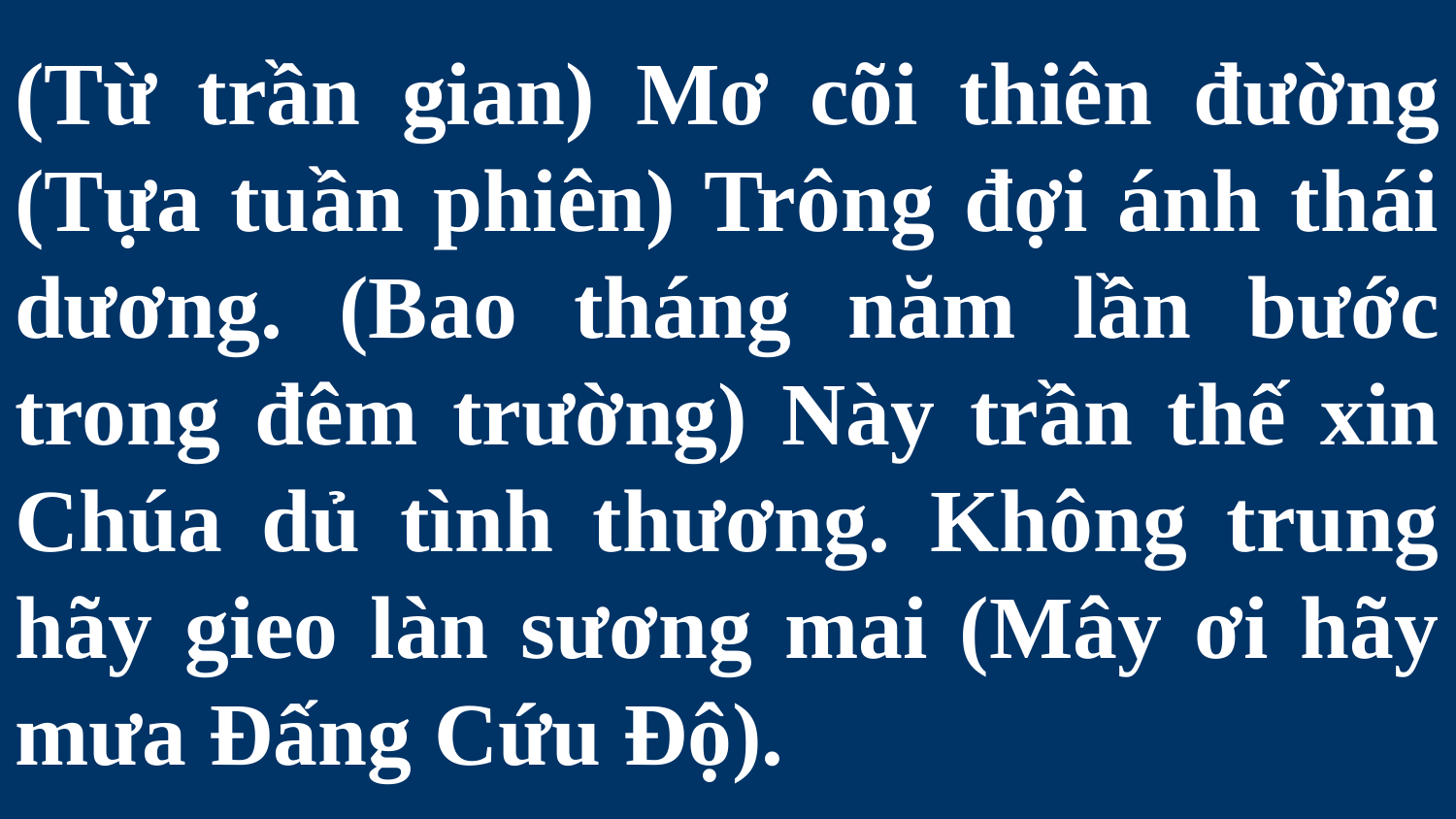

# (Từ trần gian) Mơ cõi thiên đường (Tựa tuần phiên) Trông đợi ánh thái dương. (Bao tháng năm lần bước trong đêm trường) Này trần thế xin Chúa dủ tình thương. Không trung hãy gieo làn sương mai (Mây ơi hãy mưa Đấng Cứu Độ).